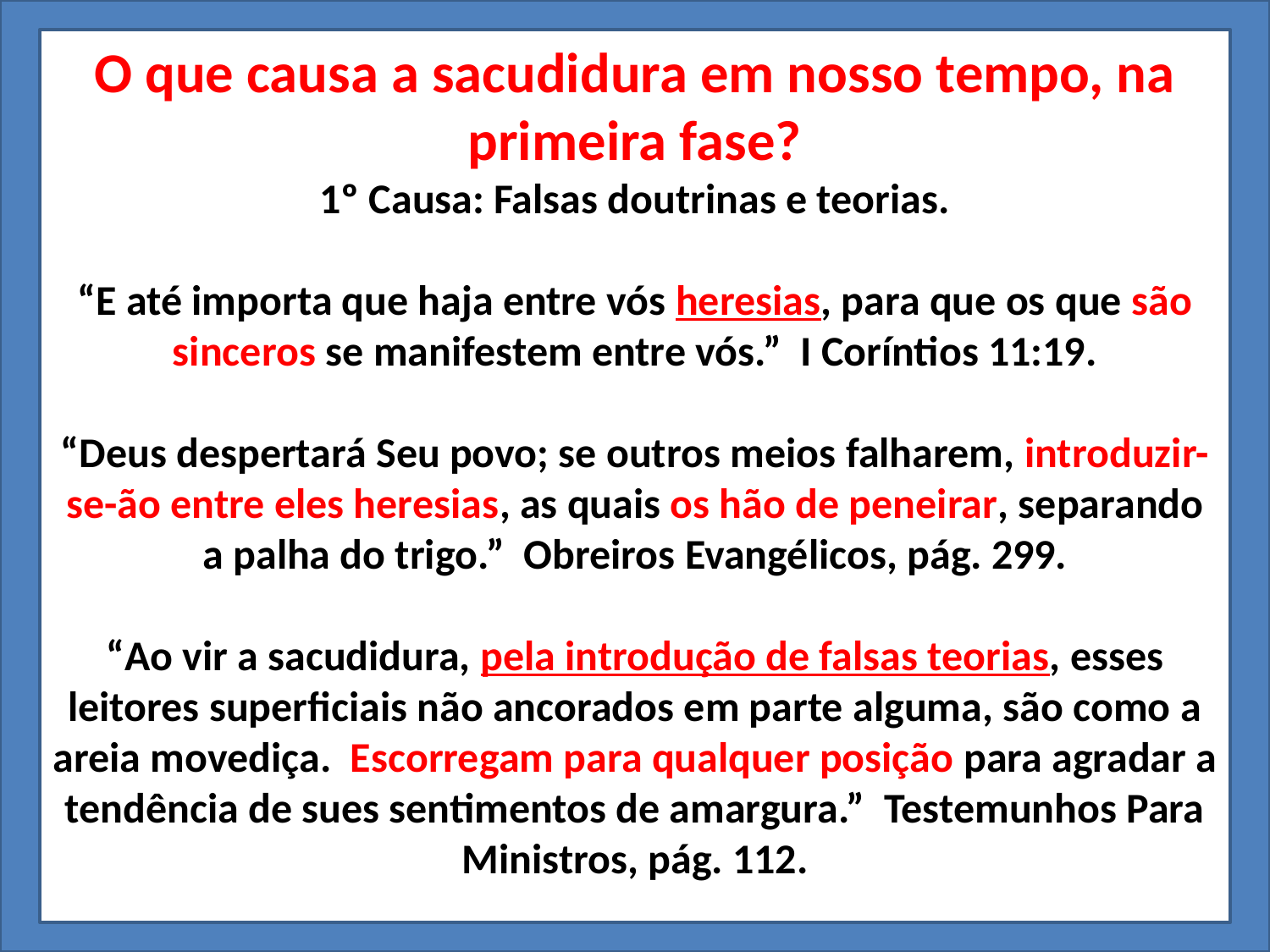

O que causa a sacudidura em nosso tempo, na primeira fase?
1º Causa: Falsas doutrinas e teorias.

“E até importa que haja entre vós heresias, para que os que são sinceros se manifestem entre vós.”  I Coríntios 11:19.

“Deus despertará Seu povo; se outros meios falharem, introduzir-se-ão entre eles heresias, as quais os hão de peneirar, separando a palha do trigo.”  Obreiros Evangélicos, pág. 299.

“Ao vir a sacudidura, pela introdução de falsas teorias, esses leitores superficiais não ancorados em parte alguma, são como a areia movediça.  Escorregam para qualquer posição para agradar a tendência de sues sentimentos de amargura.”  Testemunhos Para Ministros, pág. 112.